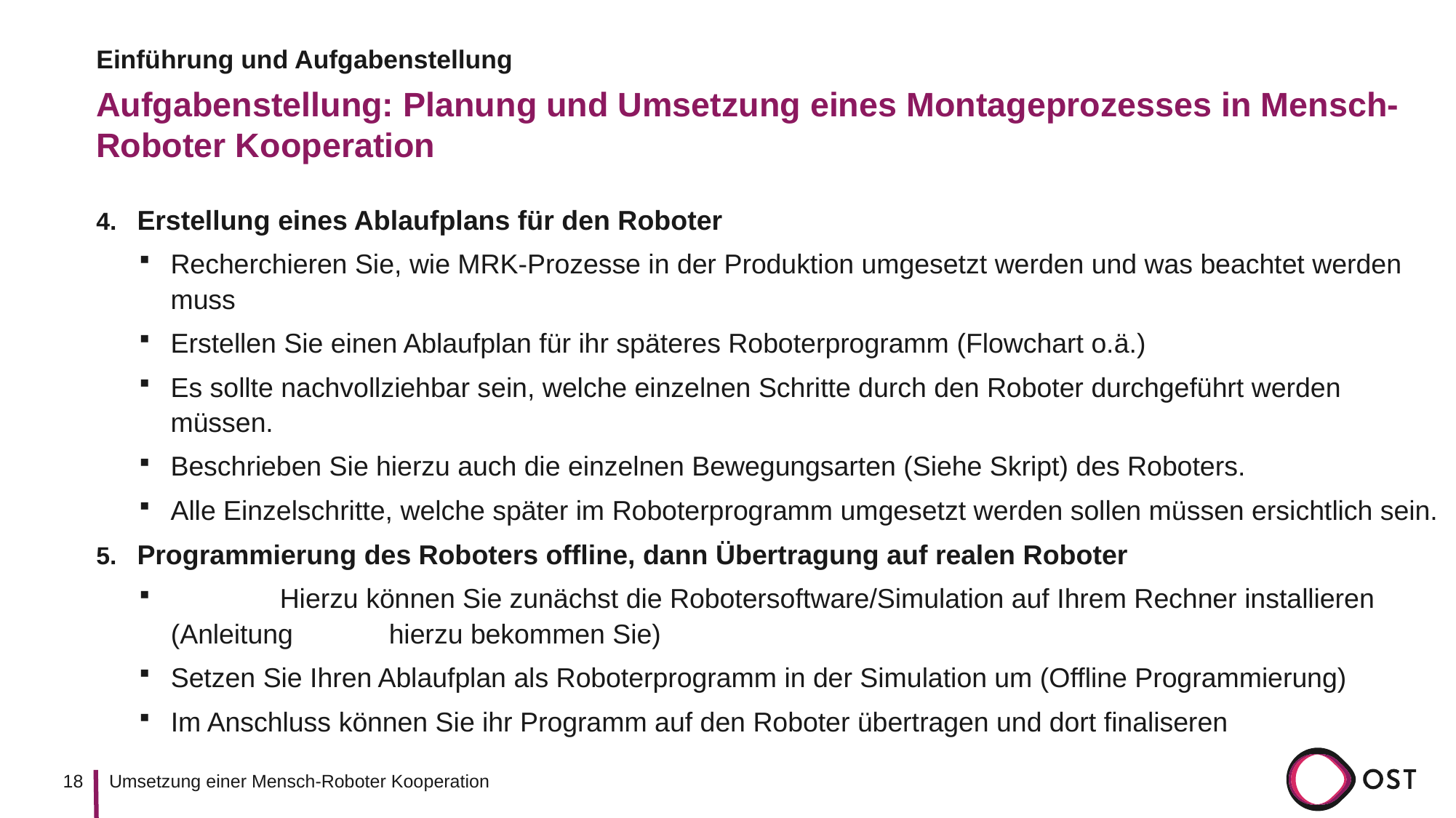

Einführung und Aufgabenstellung
# Aufgabenstellung: Planung und Umsetzung eines Montageprozesses in Mensch-Roboter Kooperation
Erstellung eines Ablaufplans für den Roboter
Recherchieren Sie, wie MRK-Prozesse in der Produktion umgesetzt werden und was beachtet werden muss
Erstellen Sie einen Ablaufplan für ihr späteres Roboterprogramm (Flowchart o.ä.)
Es sollte nachvollziehbar sein, welche einzelnen Schritte durch den Roboter durchgeführt werden müssen.
Beschrieben Sie hierzu auch die einzelnen Bewegungsarten (Siehe Skript) des Roboters.
Alle Einzelschritte, welche später im Roboterprogramm umgesetzt werden sollen müssen ersichtlich sein.
Programmierung des Roboters offline, dann Übertragung auf realen Roboter
	Hierzu können Sie zunächst die Robotersoftware/Simulation auf Ihrem Rechner installieren (Anleitung 	hierzu bekommen Sie)
Setzen Sie Ihren Ablaufplan als Roboterprogramm in der Simulation um (Offline Programmierung)
Im Anschluss können Sie ihr Programm auf den Roboter übertragen und dort finaliseren

18
Umsetzung einer Mensch-Roboter Kooperation